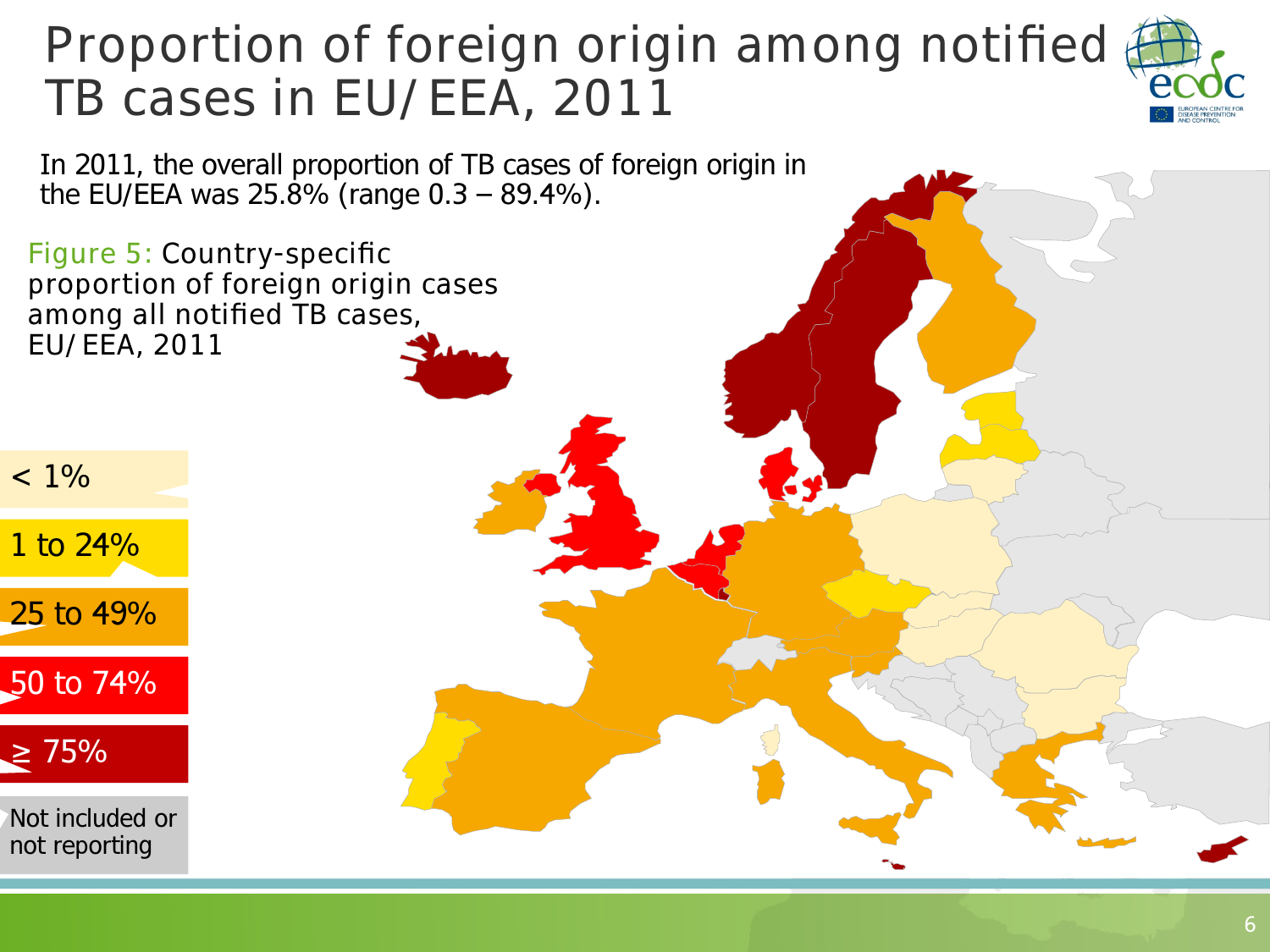

# Proportion of foreign origin among notified TB cases in EU/EEA, 2011
In 2011, the overall proportion of TB cases of foreign origin in the EU/EEA was 25.8% (range 0.3 – 89.4%).

Figure 5: Country-specific proportion of foreign origin cases among all notified TB cases, EU/EEA, 2011
< 1%
1 to 24%
25 to 49%
50 to 74%
≥ 75%
Not included or not reporting
6